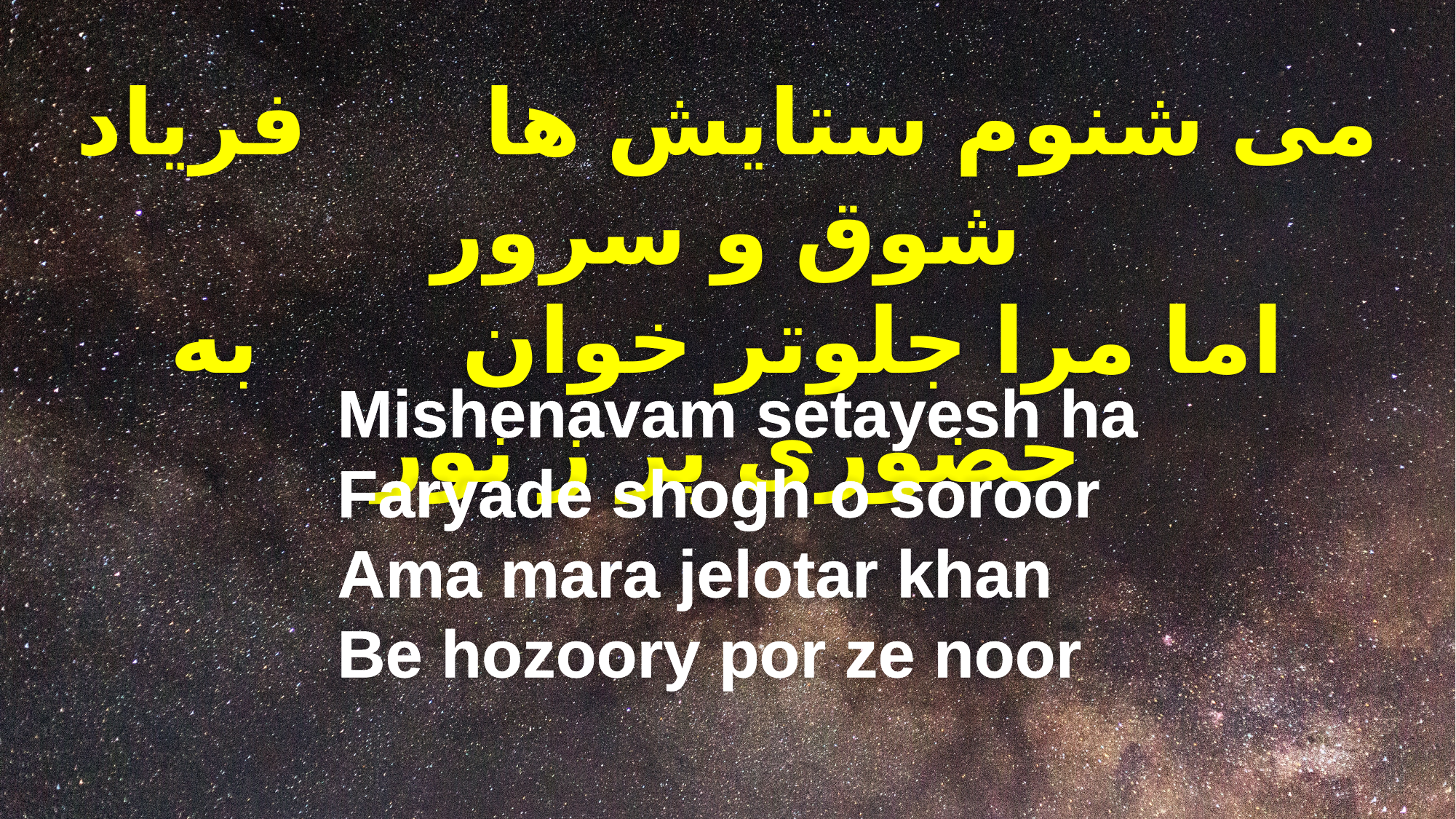

می شنوم ستایش ها       فریاد شوق و سرور
اما مرا جلوتر خوان        به حضوری پر ز نور
Mishenavam setayesh ha
Faryade shogh o soroor
Ama mara jelotar khan
Be hozoory por ze noor